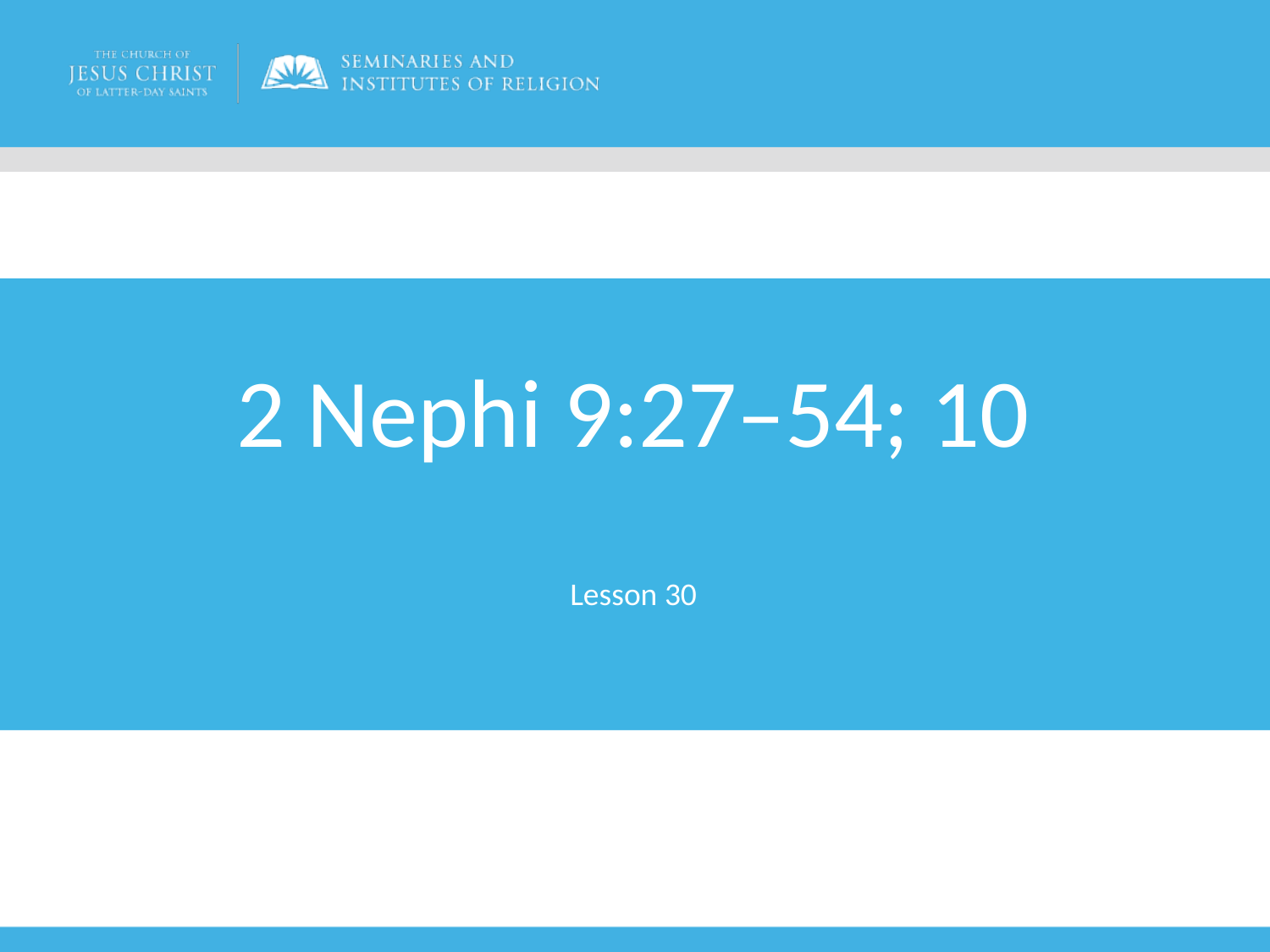

# 2 Nephi 9:27–54; 10
Lesson 30